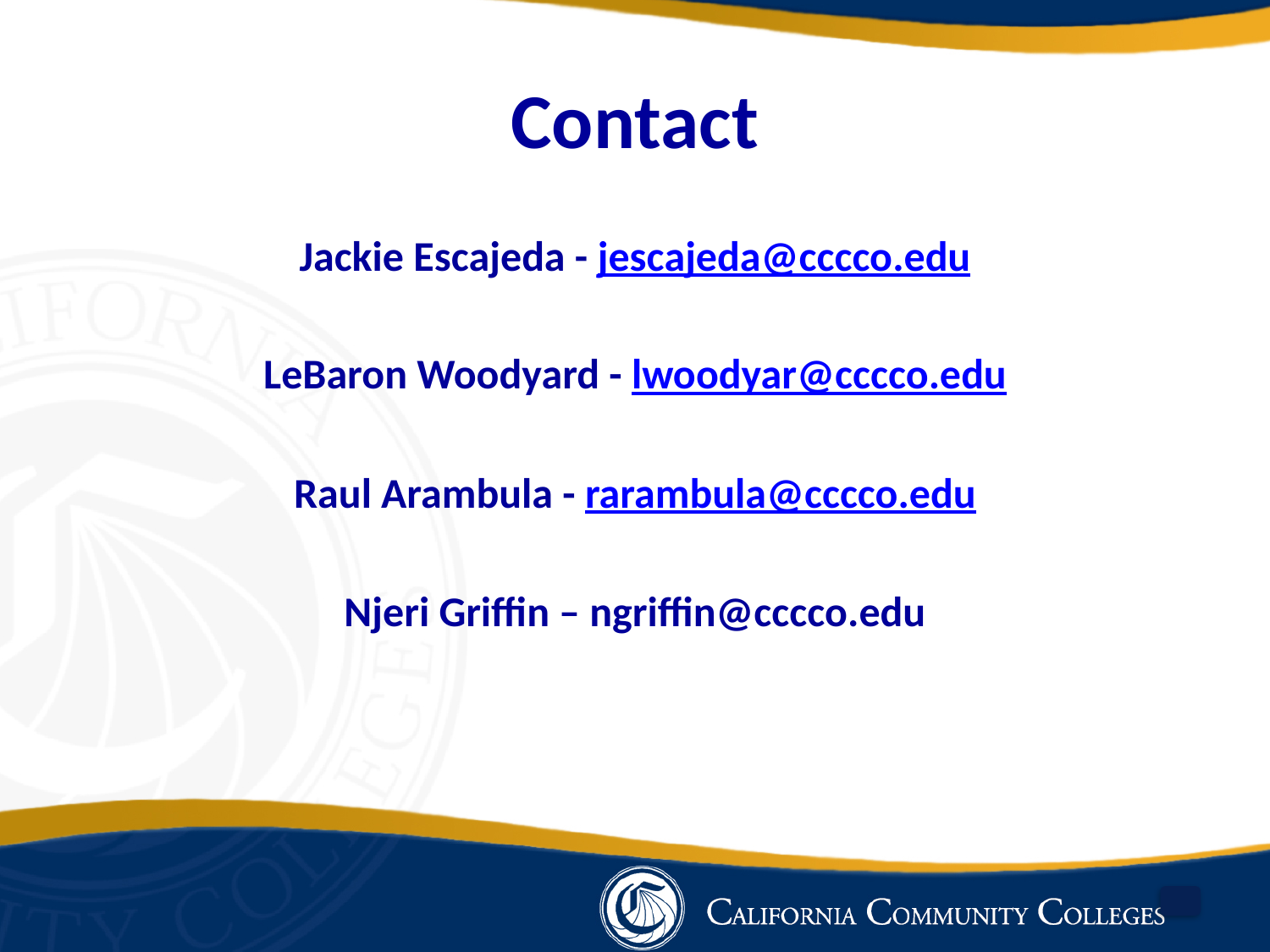

# Contact
Jackie Escajeda - jescajeda@cccco.edu

LeBaron Woodyard - lwoodyar@cccco.edu

Raul Arambula - rarambula@cccco.edu

Njeri Griffin – ngriffin@cccco.edu